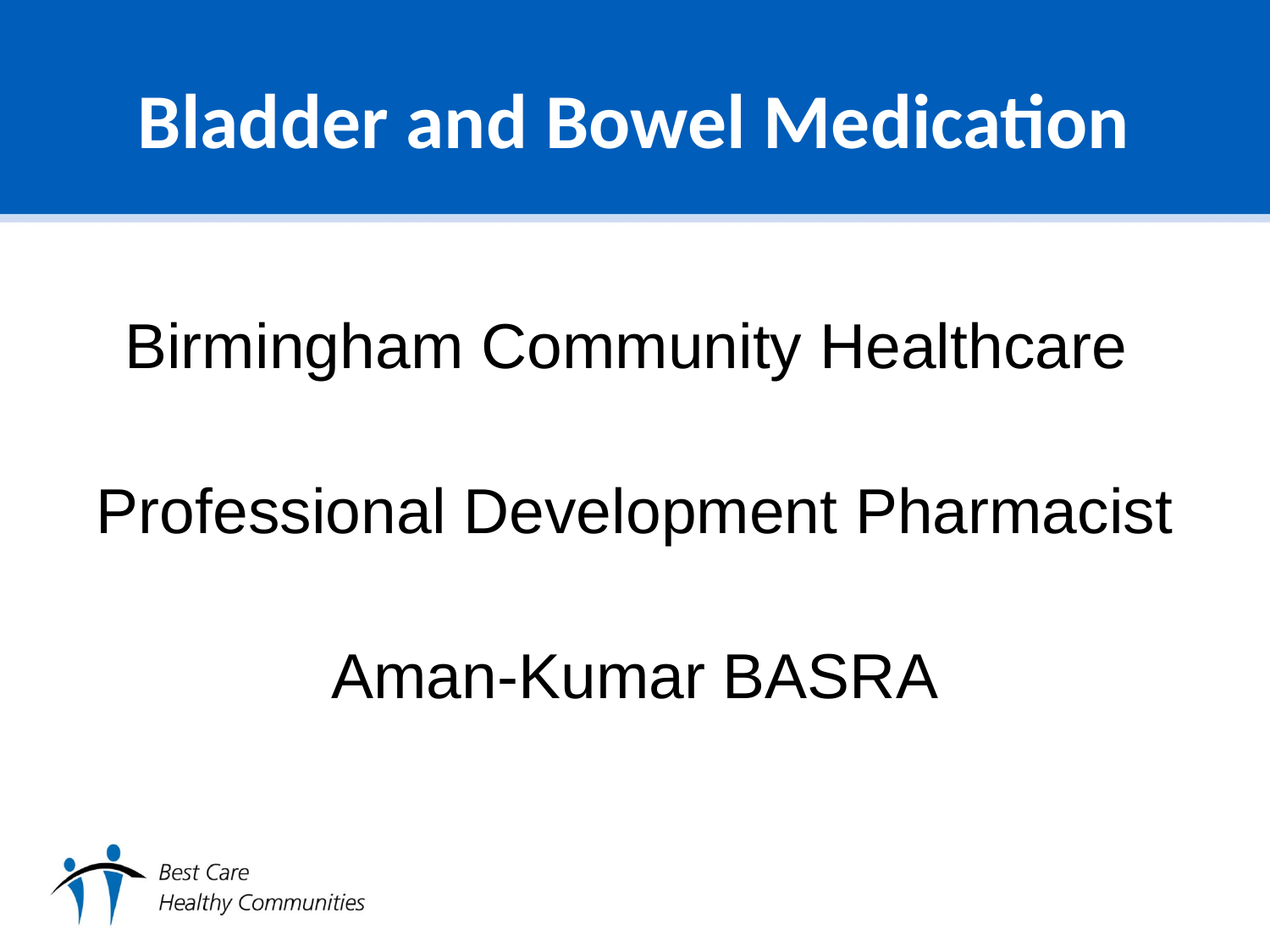

# Bladder and Bowel Medication
Birmingham Community Healthcare
Professional Development Pharmacist
Aman-Kumar BASRA